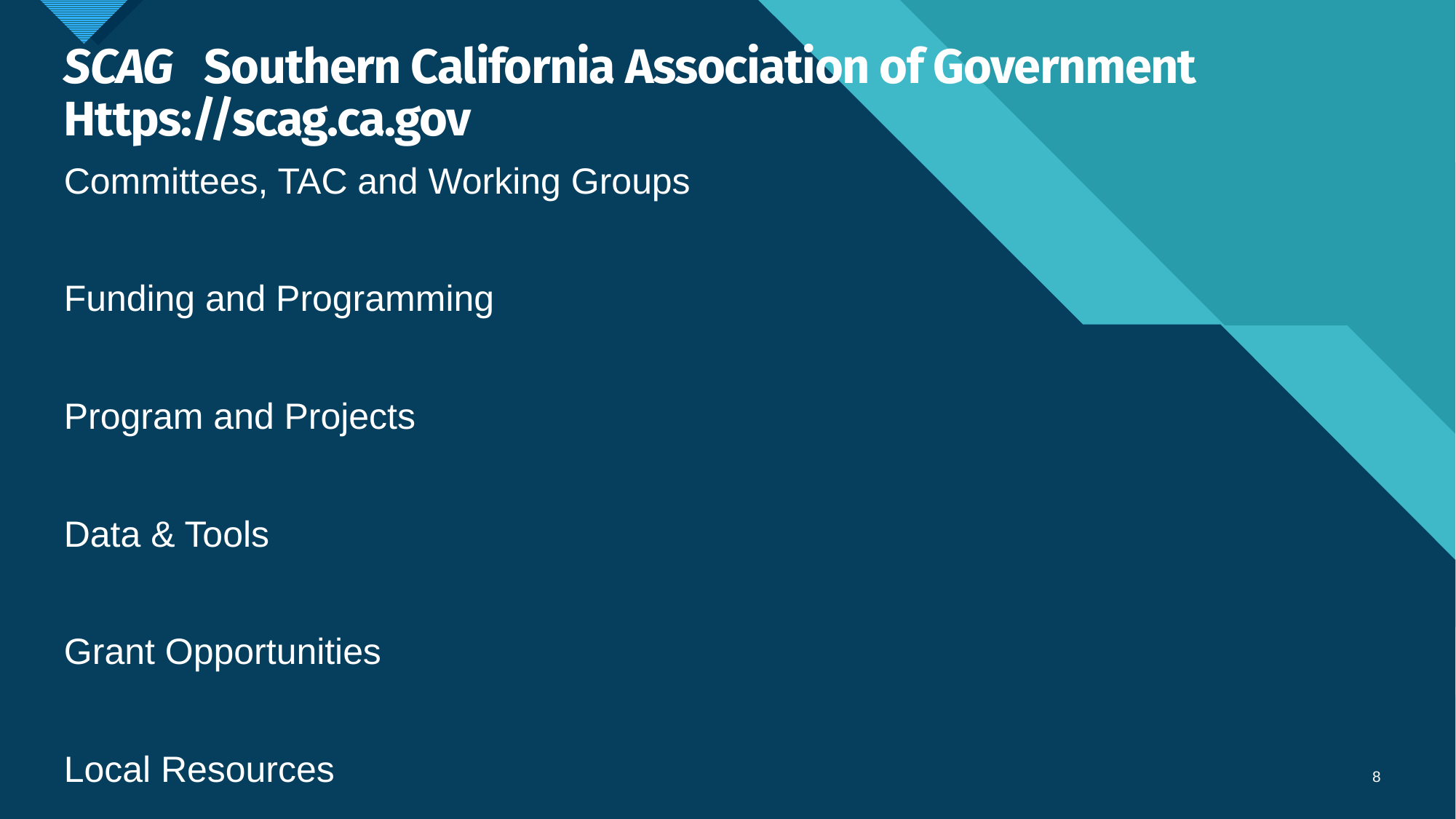

# SCAG   Southern California Association of Government Https://scag.ca.gov
Committees, TAC and Working Groups

Funding and Programming

Program and Projects

Data & Tools

Grant Opportunities

Local Resources

8